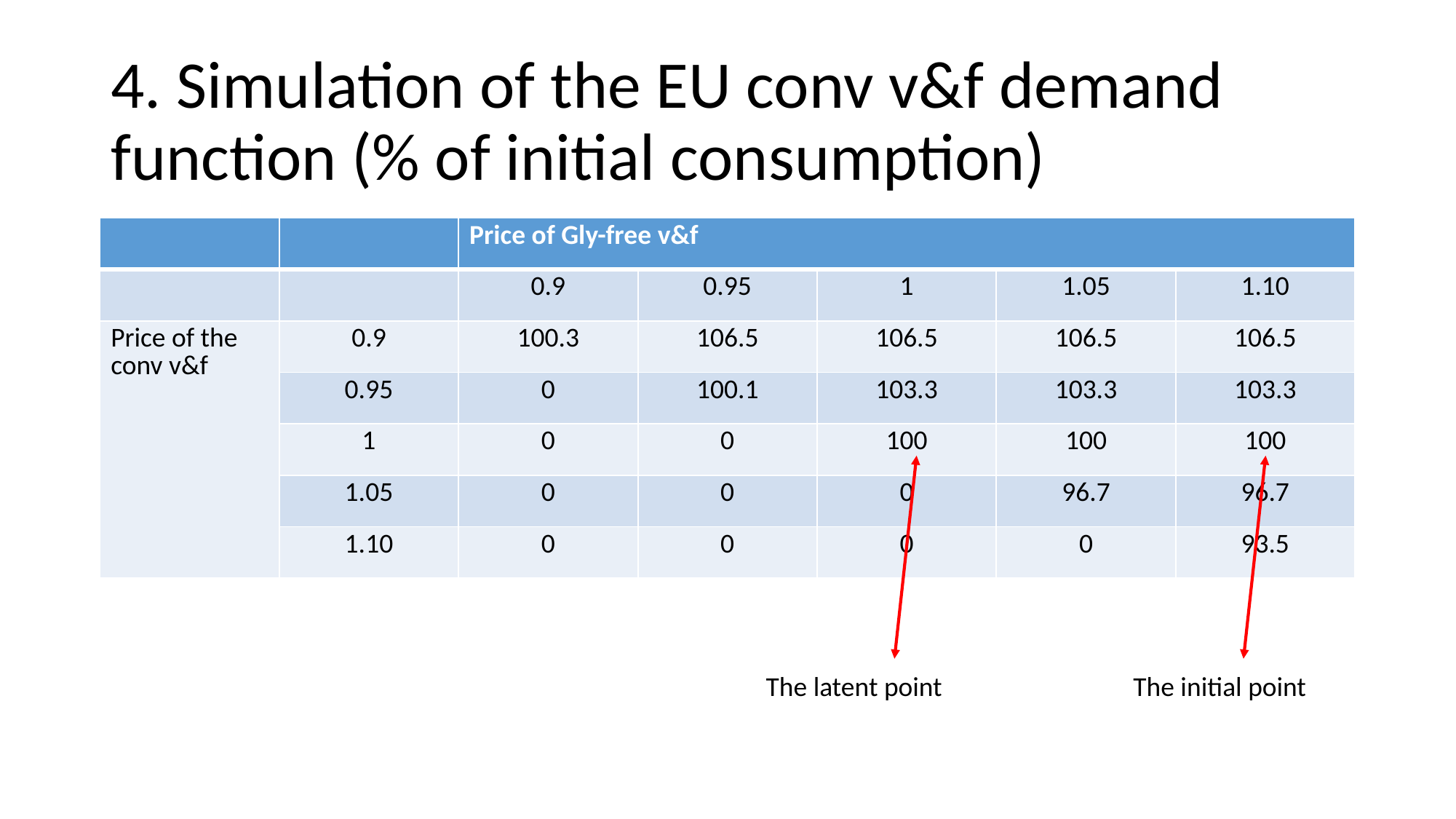

# 4. Simulation of the EU conv v&f demand function (% of initial consumption)
|  |  | Price of Gly-free v&f |  |  |  |  |
| --- | --- | --- | --- | --- | --- | --- |
|  |  | 0.9 | 0.95 | 1 | 1.05 | 1.10 |
| Price of the conv v&f | 0.9 | 100.3 | 106.5 | 106.5 | 106.5 | 106.5 |
|  | 0.95 | 0 | 100.1 | 103.3 | 103.3 | 103.3 |
|  | 1 | 0 | 0 | 100 | 100 | 100 |
|  | 1.05 | 0 | 0 | 0 | 96.7 | 96.7 |
|  | 1.10 | 0 | 0 | 0 | 0 | 93.5 |
                                                              The latent point                               The initial point